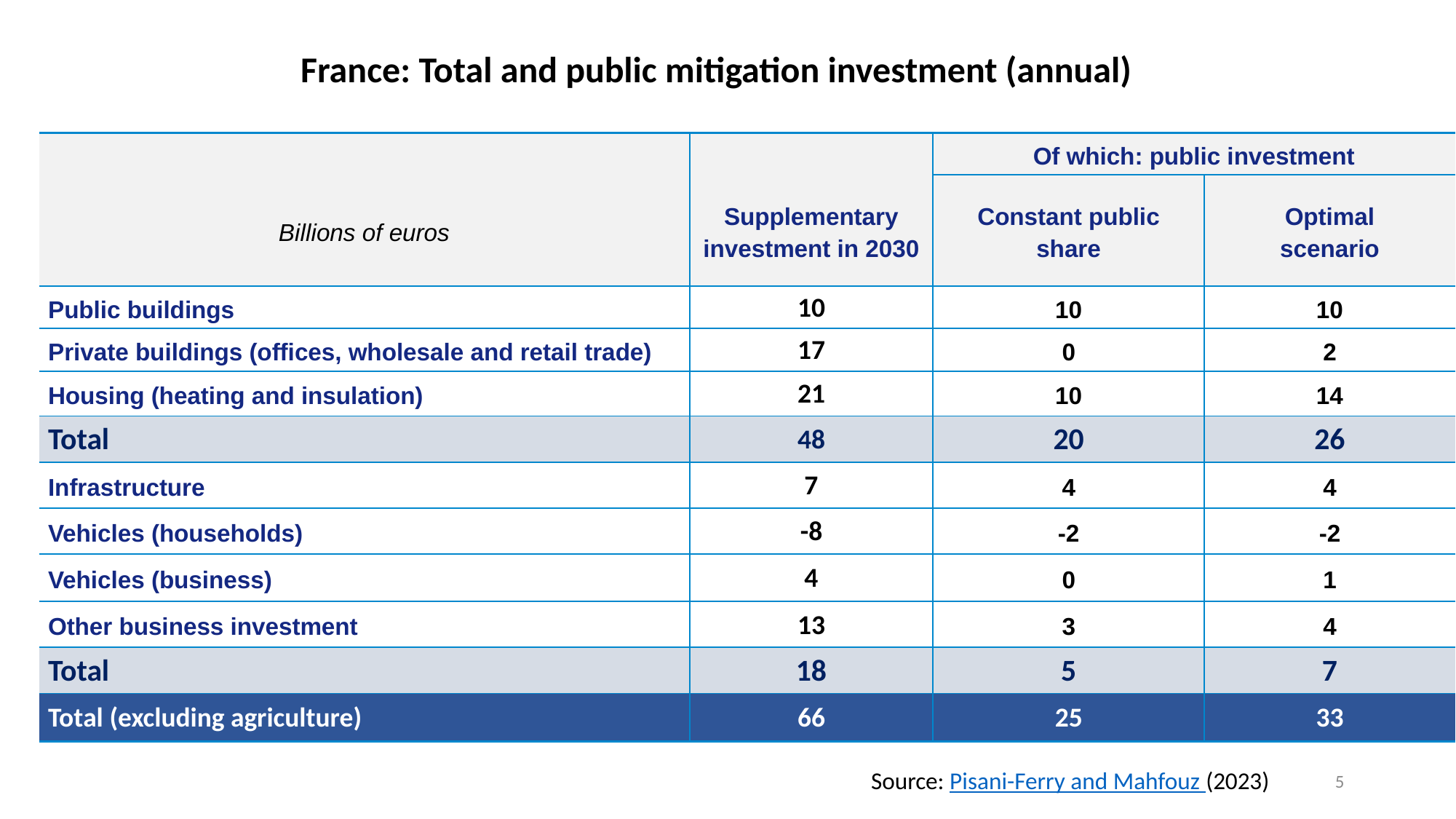

France: Total and public mitigation investment (annual)
|  |  | Of which: public investment |  |
| --- | --- | --- | --- |
| Billions of euros | Supplementary investment in 2030 | Constant public share | Optimal scenario |
| Public buildings | 10 | 10 | 10 |
| Private buildings (offices, wholesale and retail trade) | 17 | 0 | 2 |
| Housing (heating and insulation) | 21 | 10 | 14 |
| Total | 48 | 20 | 26 |
| Infrastructure | 7 | 4 | 4 |
| Vehicles (households) | -8 | -2 | -2 |
| Vehicles (business) | 4 | 0 | 1 |
| Other business investment | 13 | 3 | 4 |
| Total | 18 | 5 | 7 |
| Total (excluding agriculture) | 66 | 25 | 33 |

5
Source: Pisani-Ferry and Mahfouz (2023)